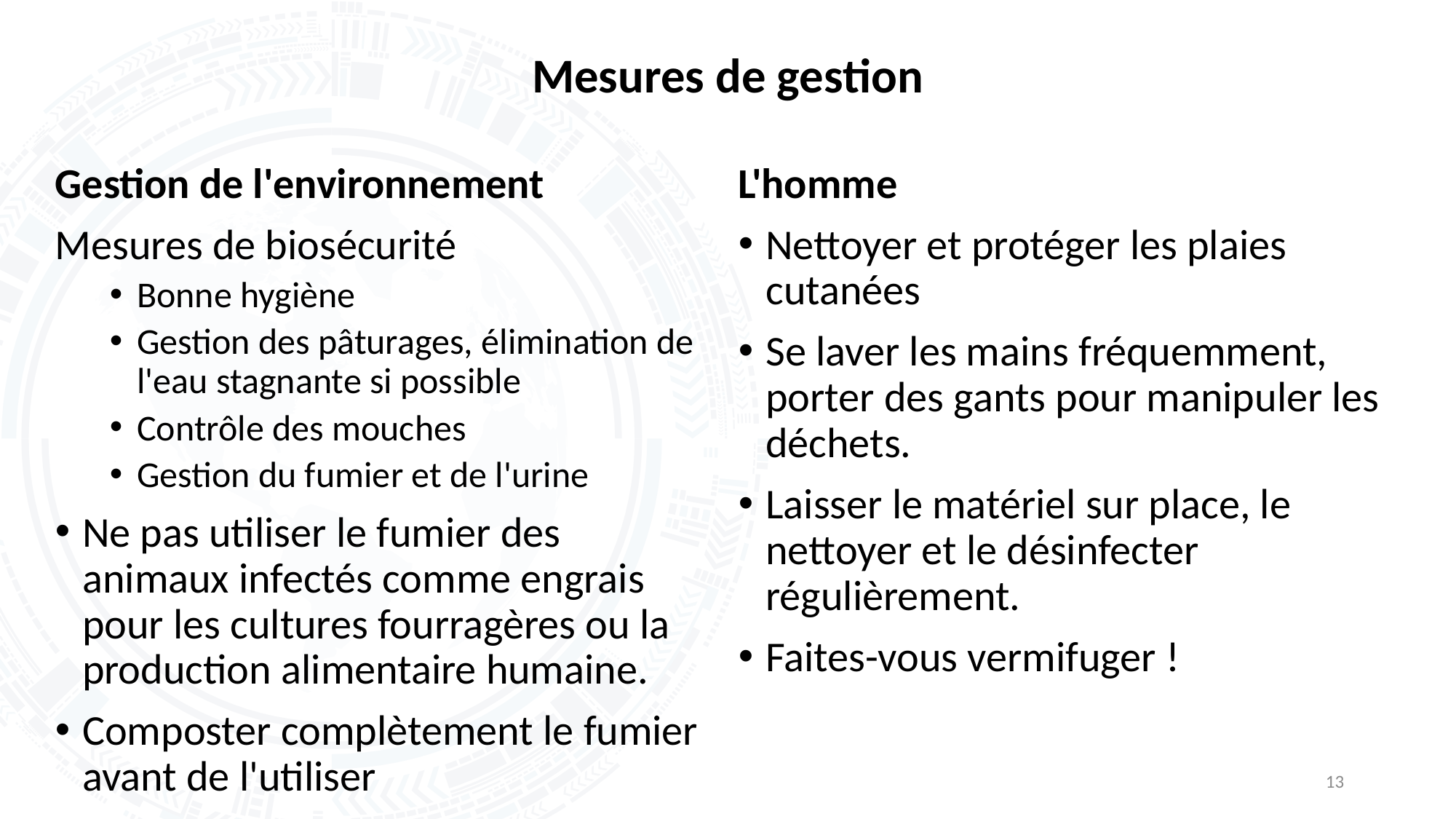

# Mesures de gestion
Gestion de l'environnement
Mesures de biosécurité
Bonne hygiène
Gestion des pâturages, élimination de l'eau stagnante si possible
Contrôle des mouches
Gestion du fumier et de l'urine
Ne pas utiliser le fumier des animaux infectés comme engrais pour les cultures fourragères ou la production alimentaire humaine.
Composter complètement le fumier avant de l'utiliser
L'homme
Nettoyer et protéger les plaies cutanées
Se laver les mains fréquemment, porter des gants pour manipuler les déchets.
Laisser le matériel sur place, le nettoyer et le désinfecter régulièrement.
Faites-vous vermifuger !
13